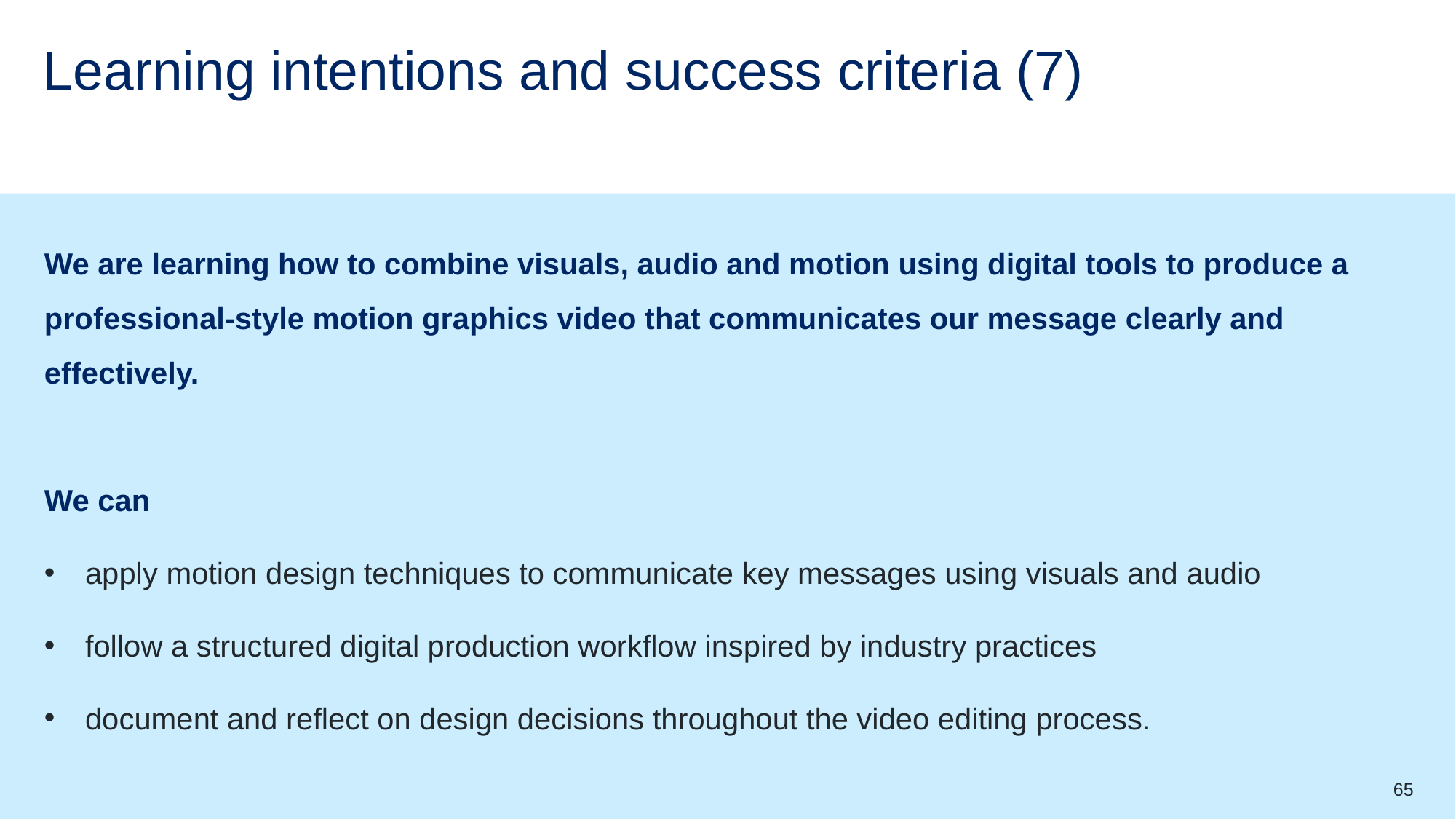

# Learning intentions and success criteria (7)
We are learning how to combine visuals, audio and motion using digital tools to produce a professional-style motion graphics video that communicates our message clearly and effectively.
We can
apply motion design techniques to communicate key messages using visuals and audio
follow a structured digital production workflow inspired by industry practices
document and reflect on design decisions throughout the video editing process.
65